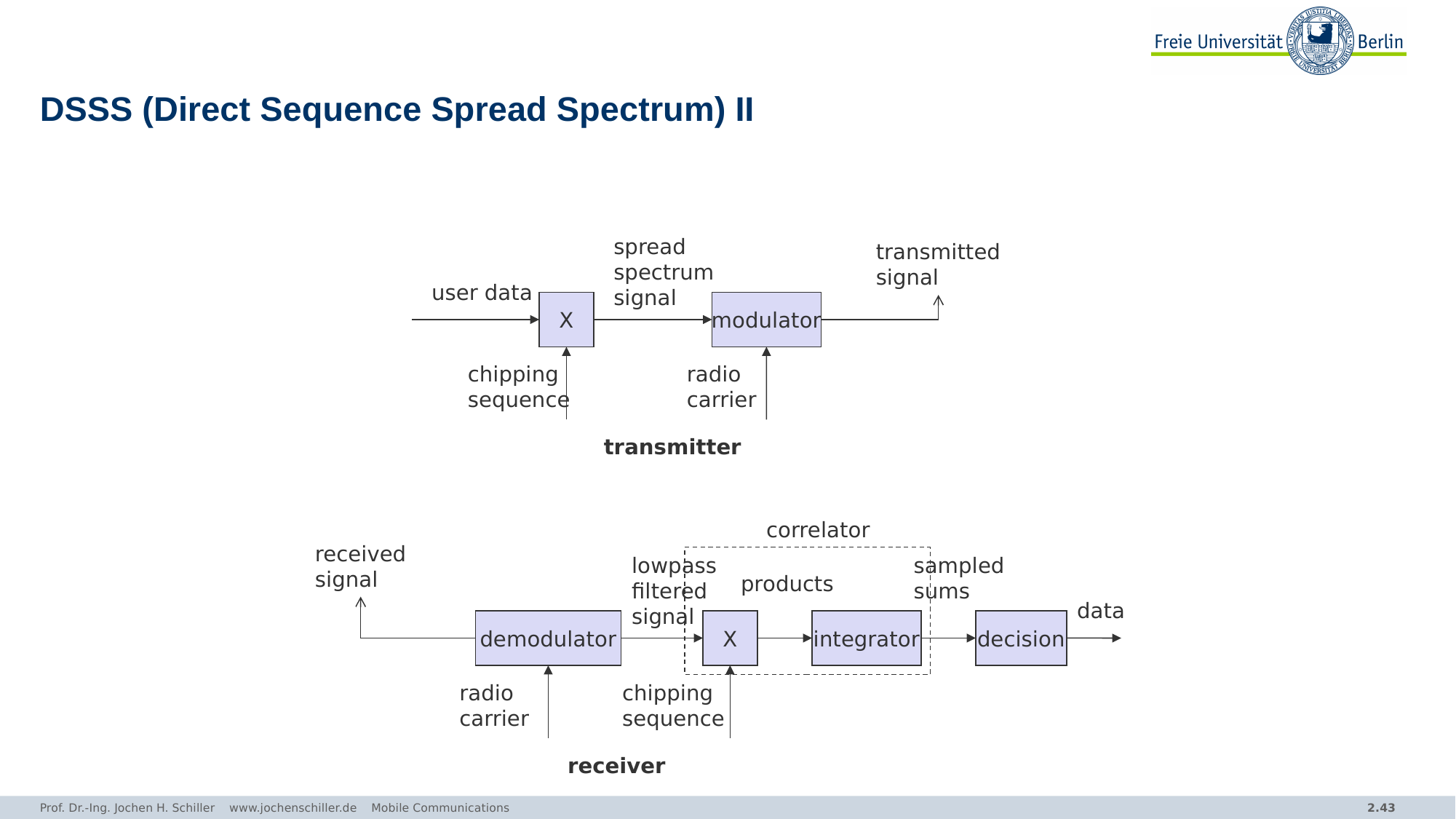

# DSSS (Direct Sequence Spread Spectrum) II
spread
spectrum
signal
transmitted
signal
user data
X
modulator
chipping
sequence
radio
carrier
transmitter
correlator
received
signal
lowpass
filtered
signal
sampled
sums

products
data
demodulator
X
integrator
decision
radio
carrier
chipping
sequence
receiver
Prof. Dr.-Ing. Jochen H. Schiller    www.jochenschiller.de    Mobile Communications